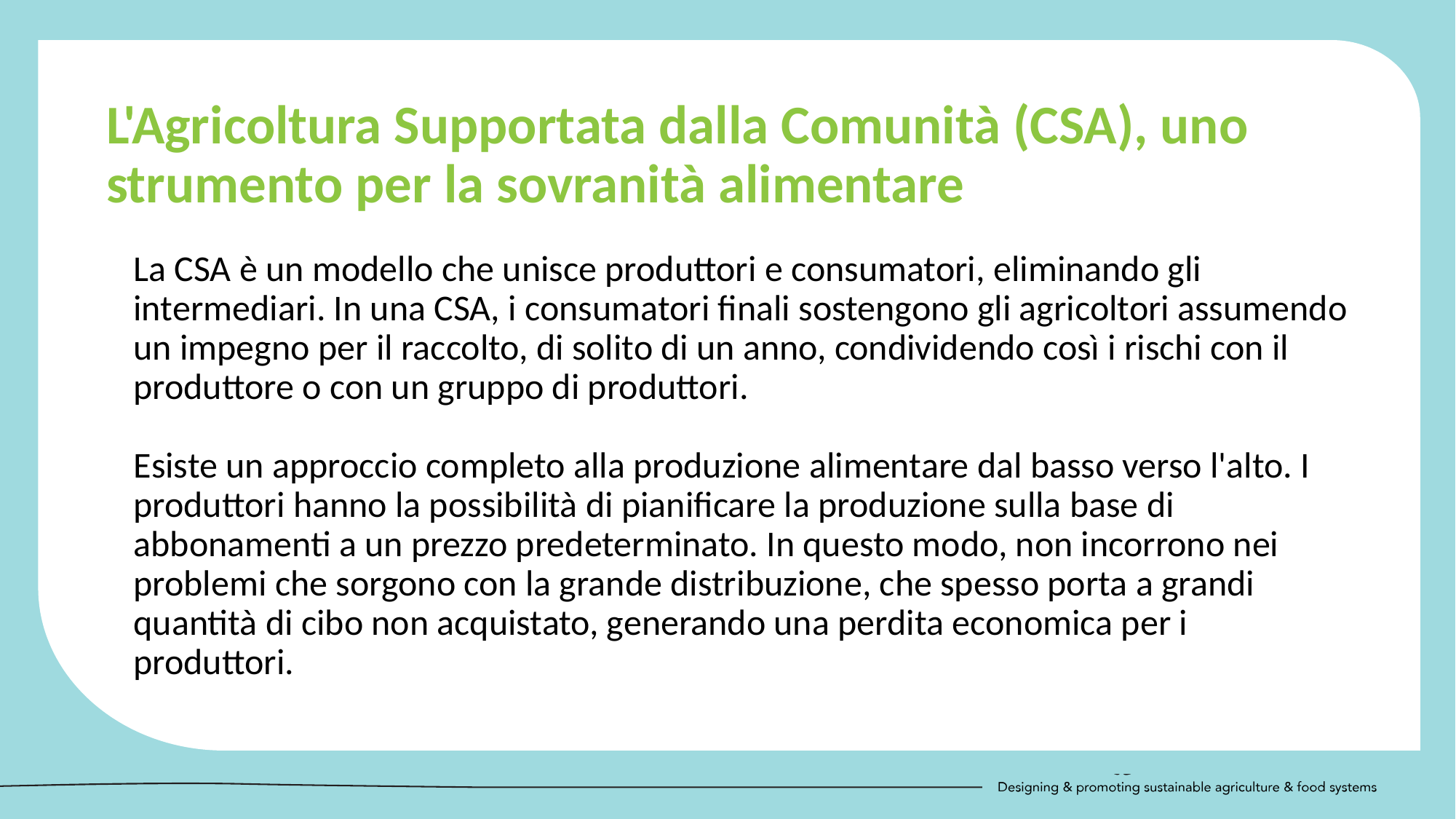

L'Agricoltura Supportata dalla Comunità (CSA), uno strumento per la sovranità alimentare

La CSA è un modello che unisce produttori e consumatori, eliminando gli intermediari. In una CSA, i consumatori finali sostengono gli agricoltori assumendo un impegno per il raccolto, di solito di un anno, condividendo così i rischi con il produttore o con un gruppo di produttori.

Esiste un approccio completo alla produzione alimentare dal basso verso l'alto. I produttori hanno la possibilità di pianificare la produzione sulla base di abbonamenti a un prezzo predeterminato. In questo modo, non incorrono nei problemi che sorgono con la grande distribuzione, che spesso porta a grandi quantità di cibo non acquistato, generando una perdita economica per i produttori.